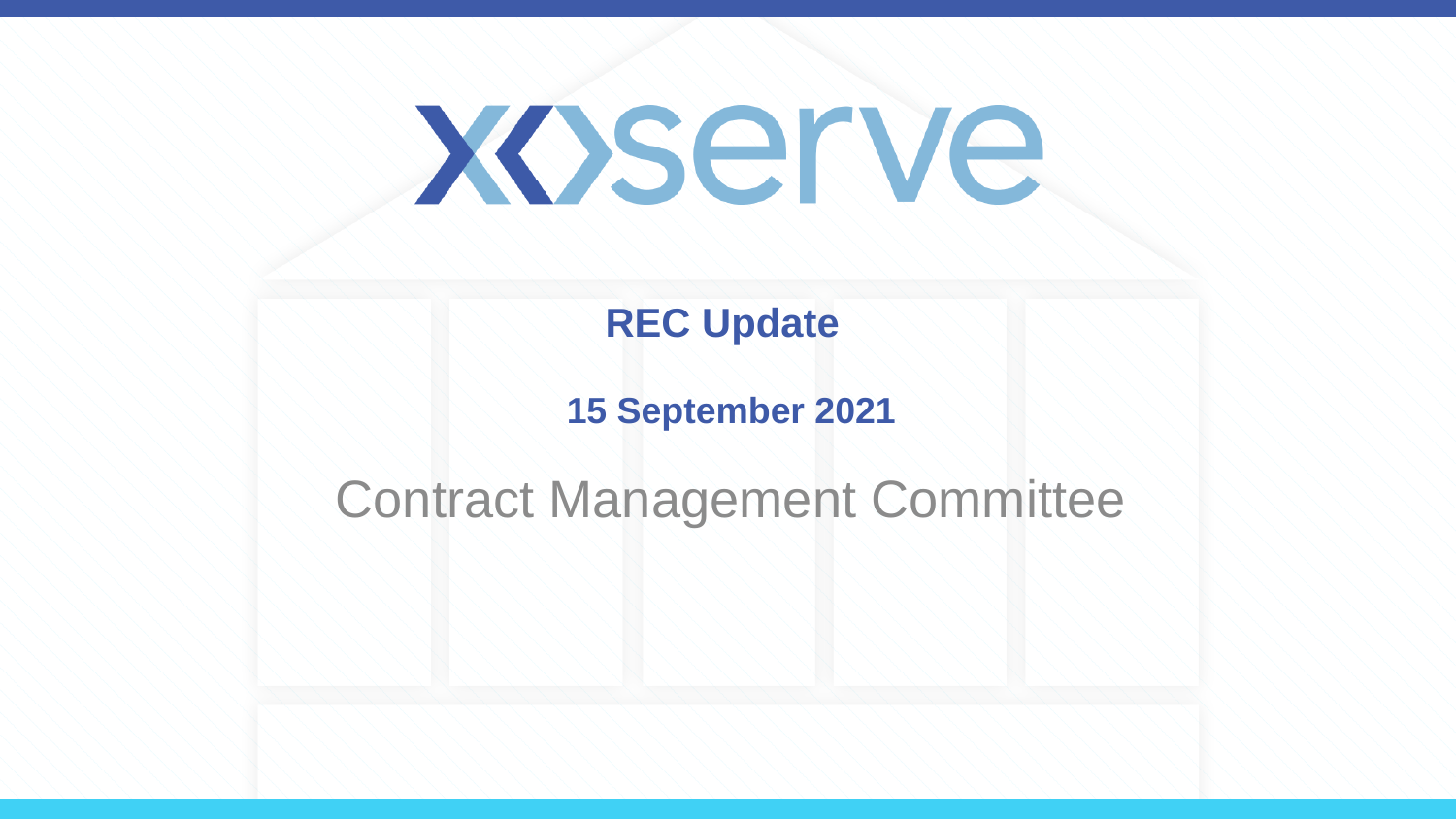

# REC Update
15 September 2021
Contract Management Committee